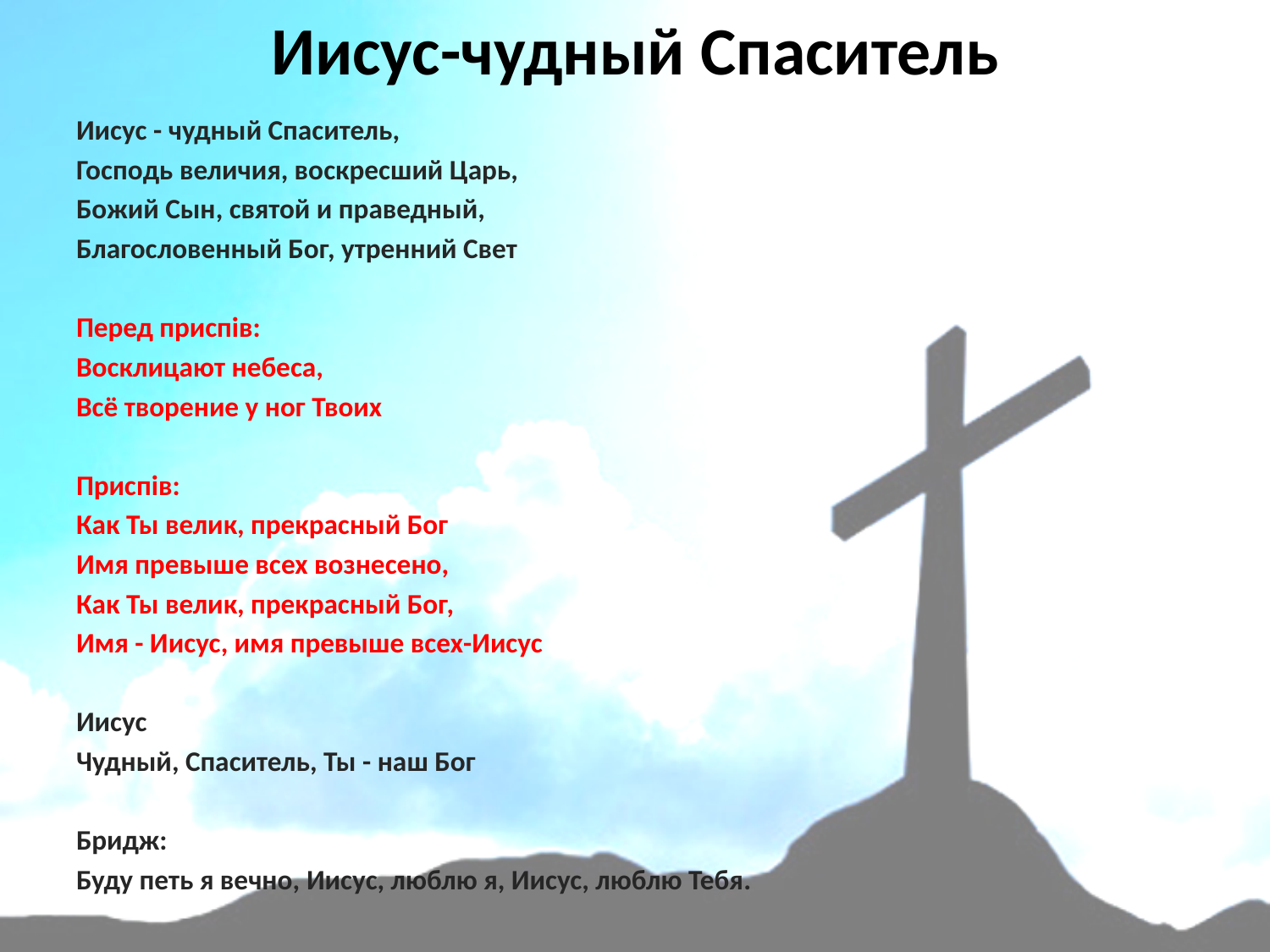

# Иисус-чудный Спаситель
Иисус - чудный Спаситель,
Господь величия, воскресший Царь,
Божий Сын, святой и праведный,
Благословенный Бог, утренний Свет

Перед приспів:
Восклицают небеса,
Всё творение у ног Твоих

Приспів:
Как Ты велик, прекрасный Бог
Имя превыше всех вознесено,
Как Ты велик, прекрасный Бог,
Имя - Иисус, имя превыше всех-Иисус

Иисус
Чудный, Спаситель, Ты - наш Бог

Бридж:
Буду петь я вечно, Иисус, люблю я, Иисус, люблю Тебя.